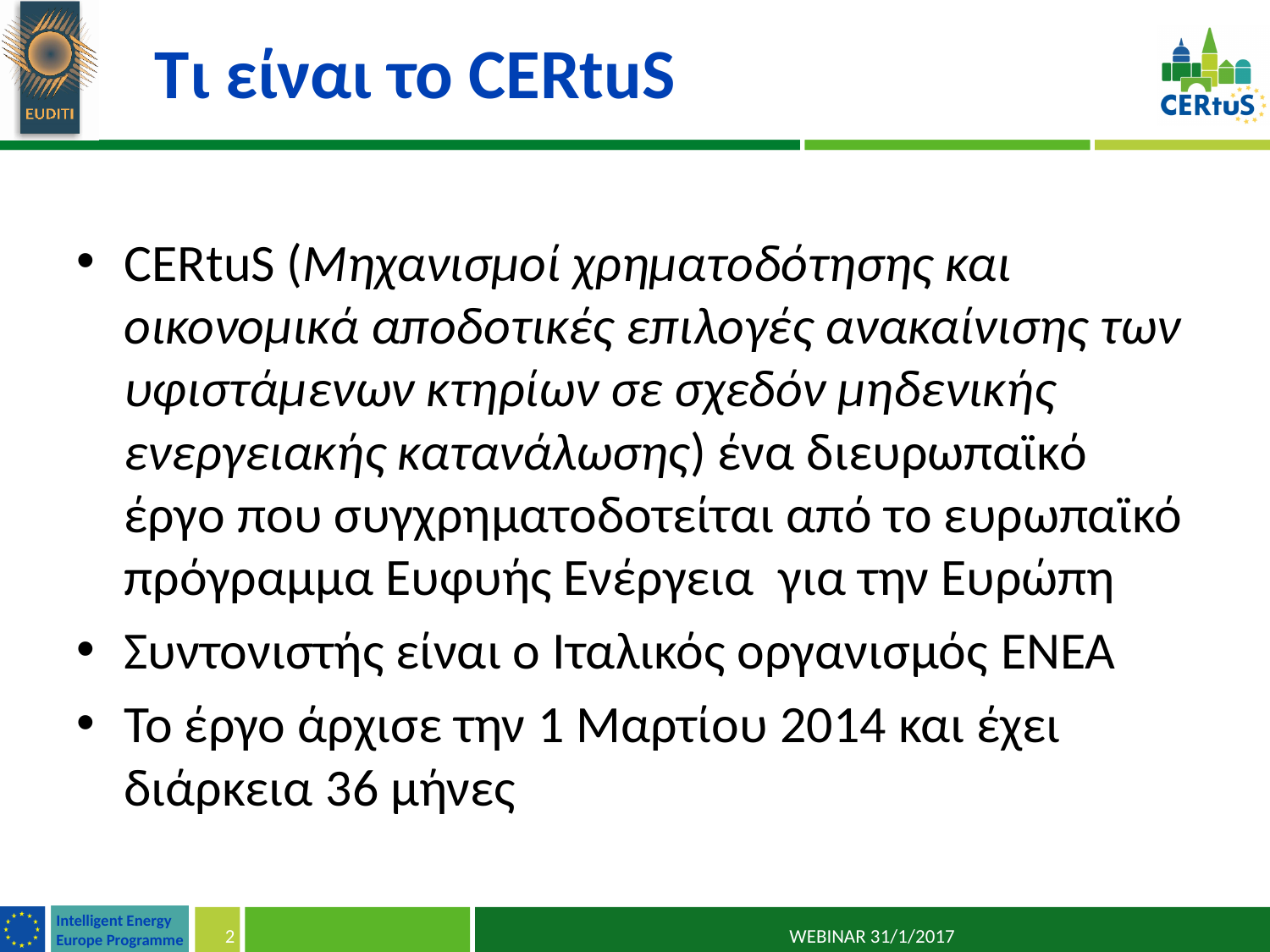

# Τι είναι το CERtuS
CERtuS (Μηχανισμοί χρηματοδότησης και οικονομικά αποδοτικές επιλογές ανακαίνισης των υφιστάμενων κτηρίων σε σχεδόν μηδενικής ενεργειακής κατανάλωσης) ένα διευρωπαϊκό έργο που συγχρηματοδοτείται από το ευρωπαϊκό πρόγραμμα Ευφυής Ενέργεια  για την Ευρώπη
Συντονιστής είναι ο Ιταλικός οργανισμός ENEA
Το έργο άρχισε την 1 Μαρτίου 2014 και έχει διάρκεια 36 μήνες

2
10/02/2017
WEBINAR 31/1/2017